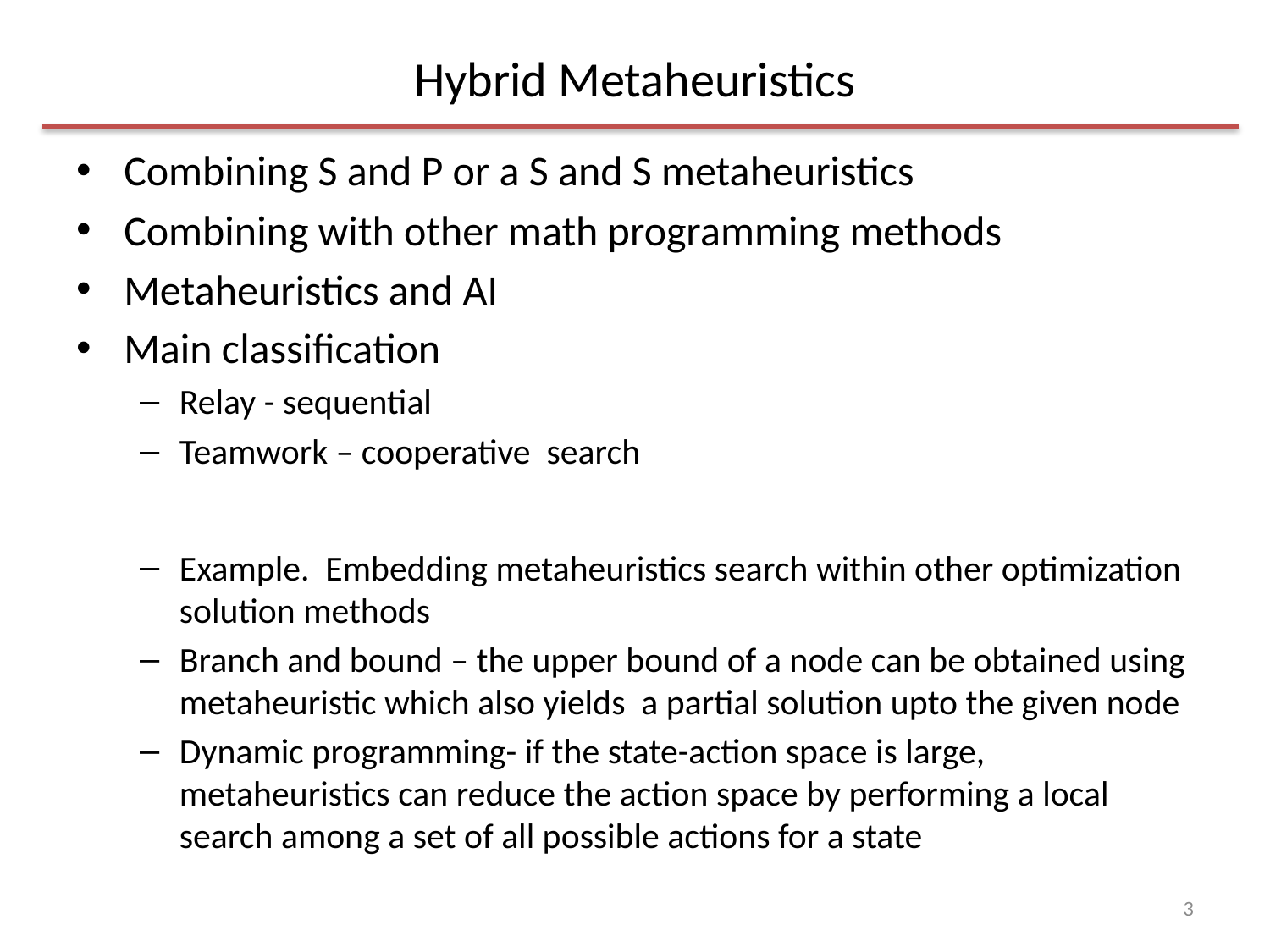

# Hybrid Metaheuristics
Combining S and P or a S and S metaheuristics
Combining with other math programming methods
Metaheuristics and AI
Main classification
Relay - sequential
Teamwork – cooperative  search

Example.  Embedding metaheuristics search within other optimization solution methods
Branch and bound – the upper bound of a node can be obtained using metaheuristic which also yields  a partial solution upto the given node
Dynamic programming- if the state-action space is large, metaheuristics can reduce the action space by performing a local search among a set of all possible actions for a state
3